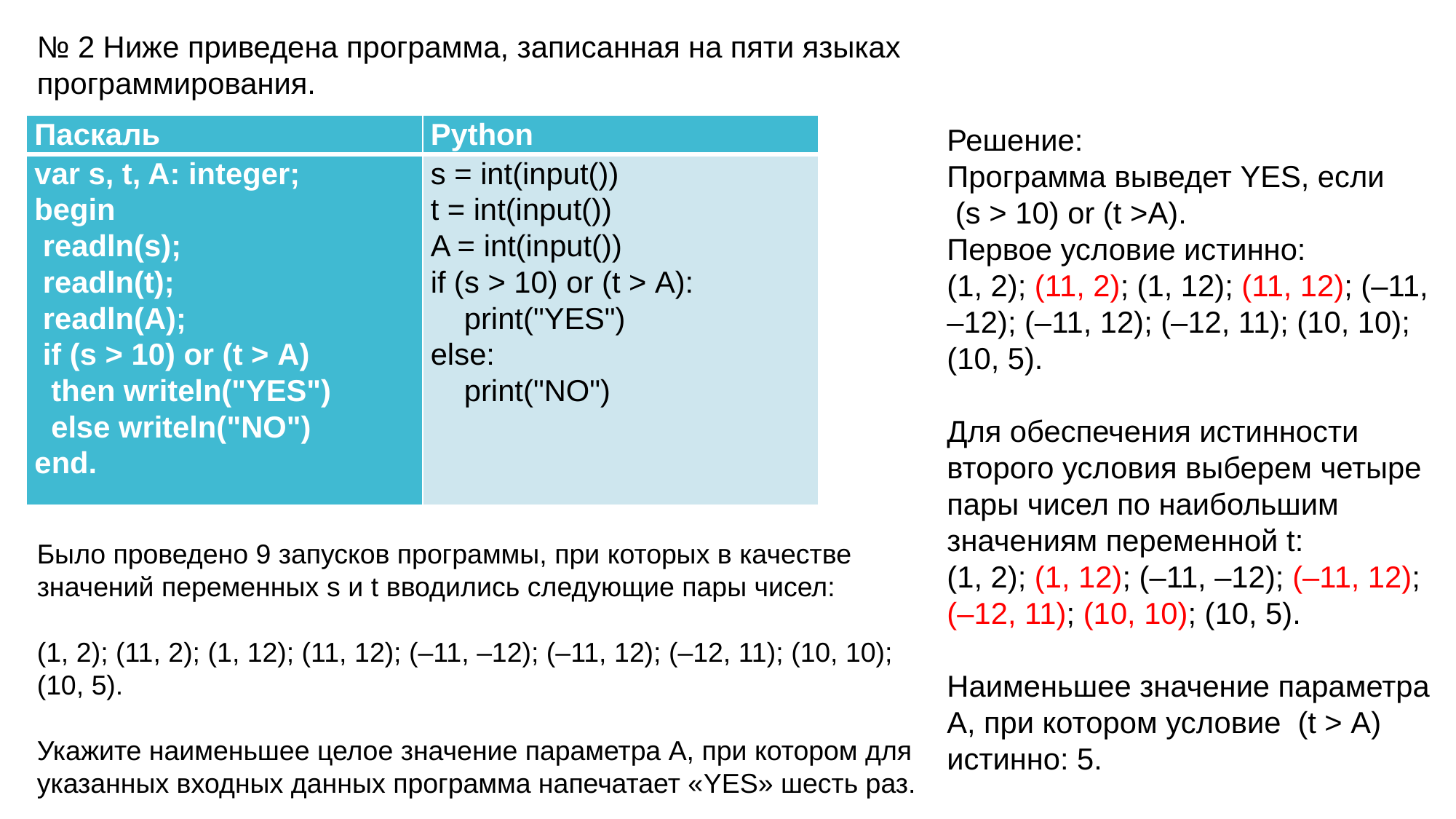

№ 2 Ниже приведена программа, записанная на пяти языках программирования.

| Паскаль | Python |
| --- | --- |
| var s, t, A: integer; begin readln(s); readln(t); readln(A); if (s > 10) or (t > А) then writeln("YES") else writeln("NO") end. | s = int(input()) t = int(input()) A = int(input()) if (s > 10) or (t > А): print("YES") else: print("NO") |
Решение:
Программа выведет YES, если
 (s > 10) or (t >А).
Первое условие истинно:
(1, 2); (11, 2); (1, 12); (11, 12); (–11, –12); (–11, 12); (–12, 11); (10, 10); (10, 5).

Для обеспечения истинности второго условия выберем четыре пары чисел по наибольшим значениям переменной t:
(1, 2); (1, 12); (–11, –12); (–11, 12);
(–12, 11); (10, 10); (10, 5).

Наименьшее значение параметра А, при котором условие  (t > А) истинно: 5.

Было проведено 9 запусков программы, при которых в качестве значений переменных s и t вводились следующие пары чисел:

(1, 2); (11, 2); (1, 12); (11, 12); (–11, –12); (–11, 12); (–12, 11); (10, 10); (10, 5).

Укажите наименьшее целое значение параметра А, при котором для указанных входных данных программа напечатает «YES» шесть раз.